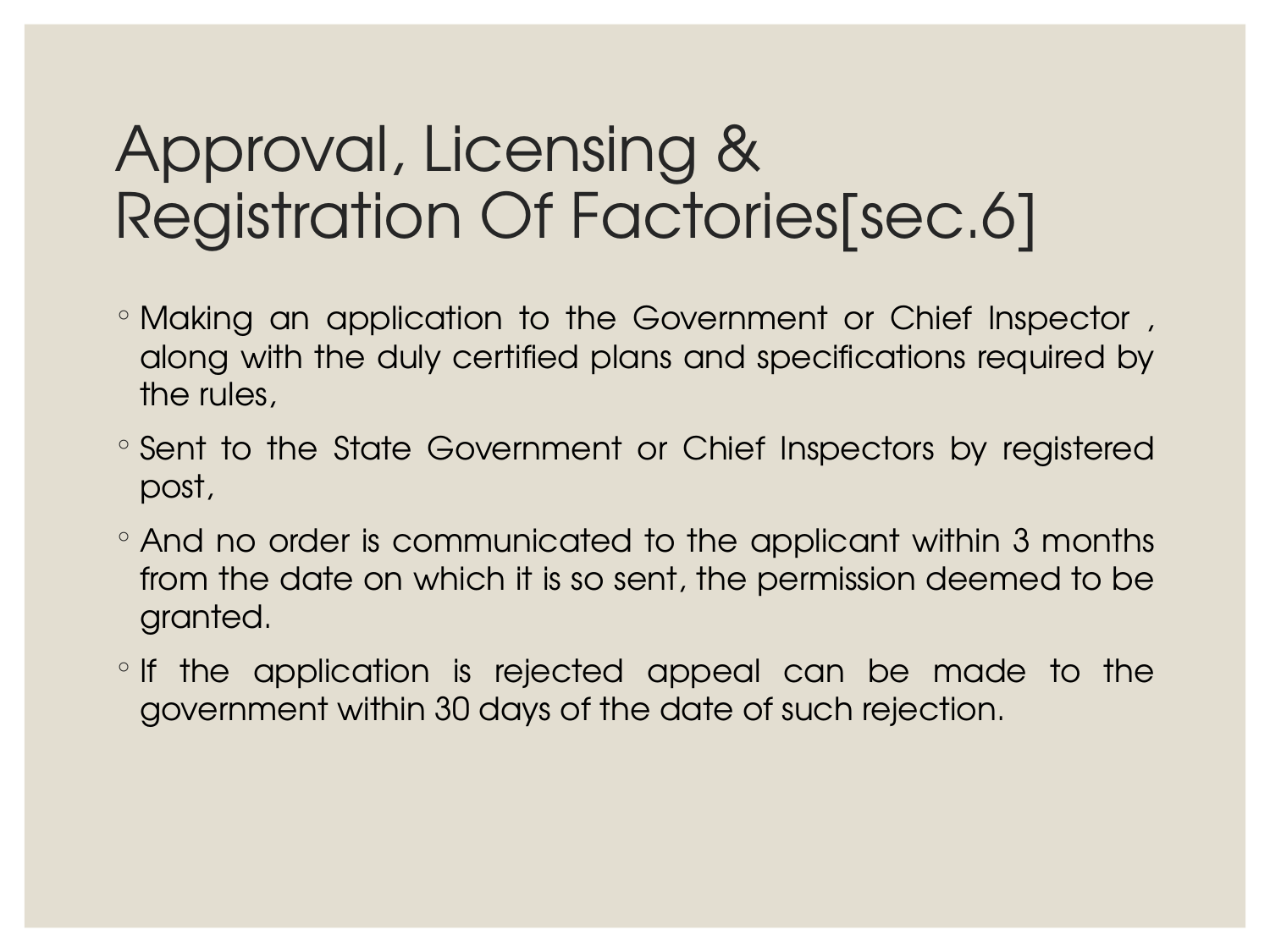

# Approval, Licensing & Registration Of Factories[sec.6]
Making an application to the Government or Chief Inspector , along with the duly certified plans and specifications required by the rules,
Sent to the State Government or Chief Inspectors by registered post,
And no order is communicated to the applicant within 3 months from the date on which it is so sent, the permission deemed to be granted.
If the application is rejected appeal can be made to the government within 30 days of the date of such rejection.